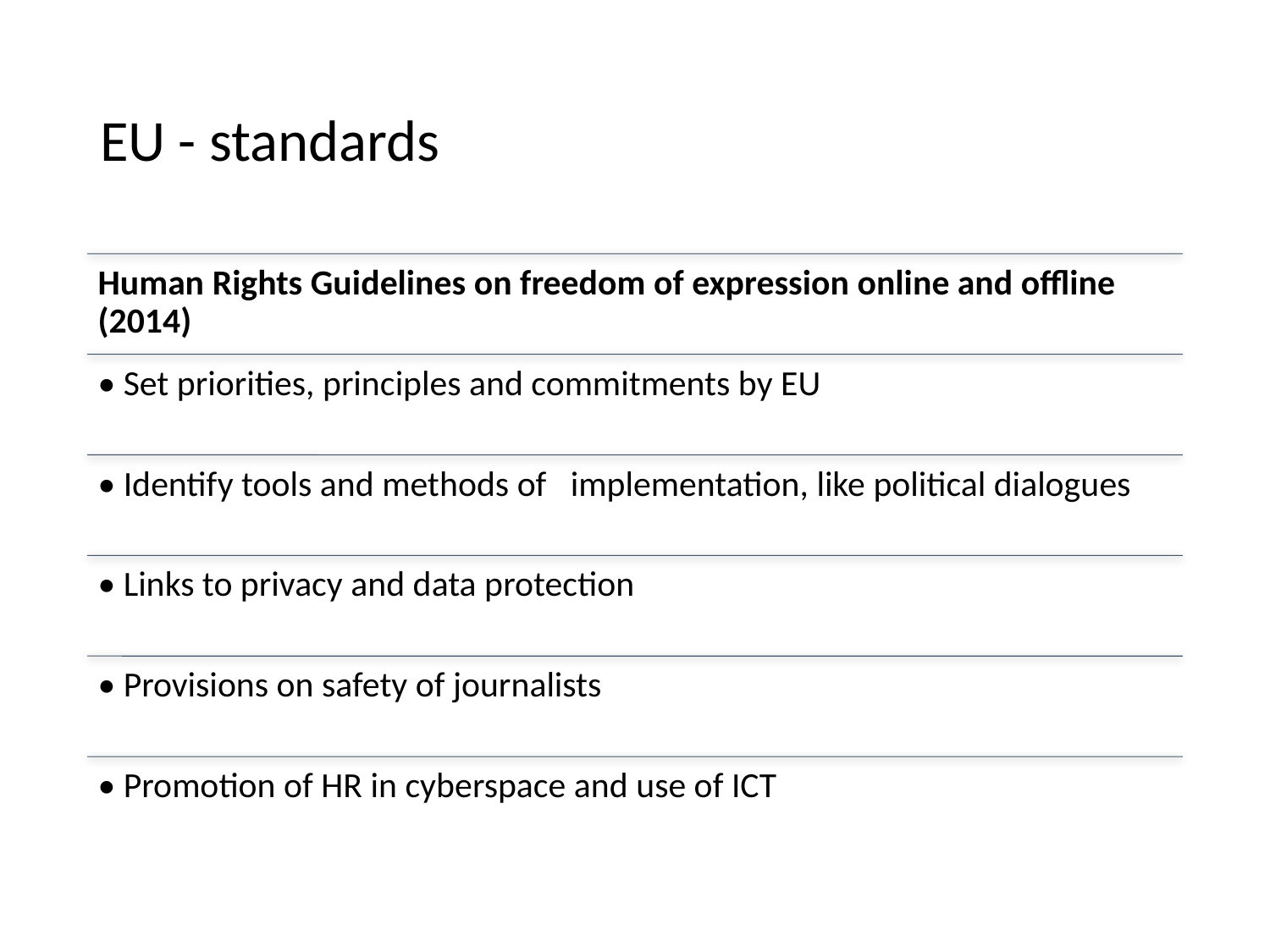

# EU - standards
Human Rights Guidelines on freedom of expression online and offline (2014)
• Set priorities, principles and commitments by EU
• Identify tools and methods of   implementation, like political dialogues
• Links to privacy and data protection
• Provisions on safety of journalists
• Promotion of HR in cyberspace and use of ICT